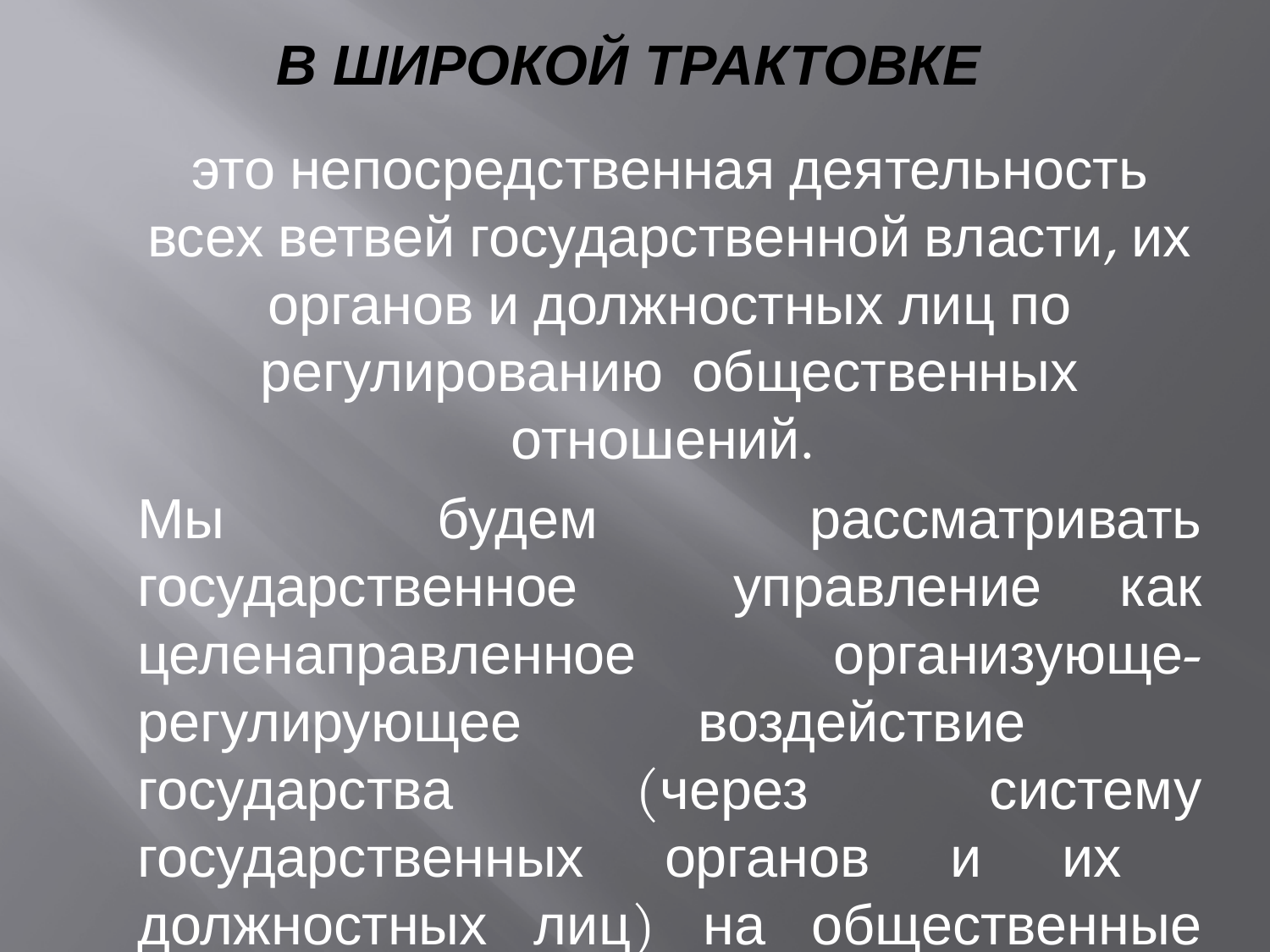

# В широкой трактовке
это непосредственная деятельность всех ветвей государственной власти, их органов и должностных лиц по регулированию  общественных отношений.
Мы будем рассматривать государственное  управление как целенаправленное организующе-регулирующее воздействие  государства (через систему государственных органов и их  должностных лиц) на общественные процессы, отношения  и деятельность людей.